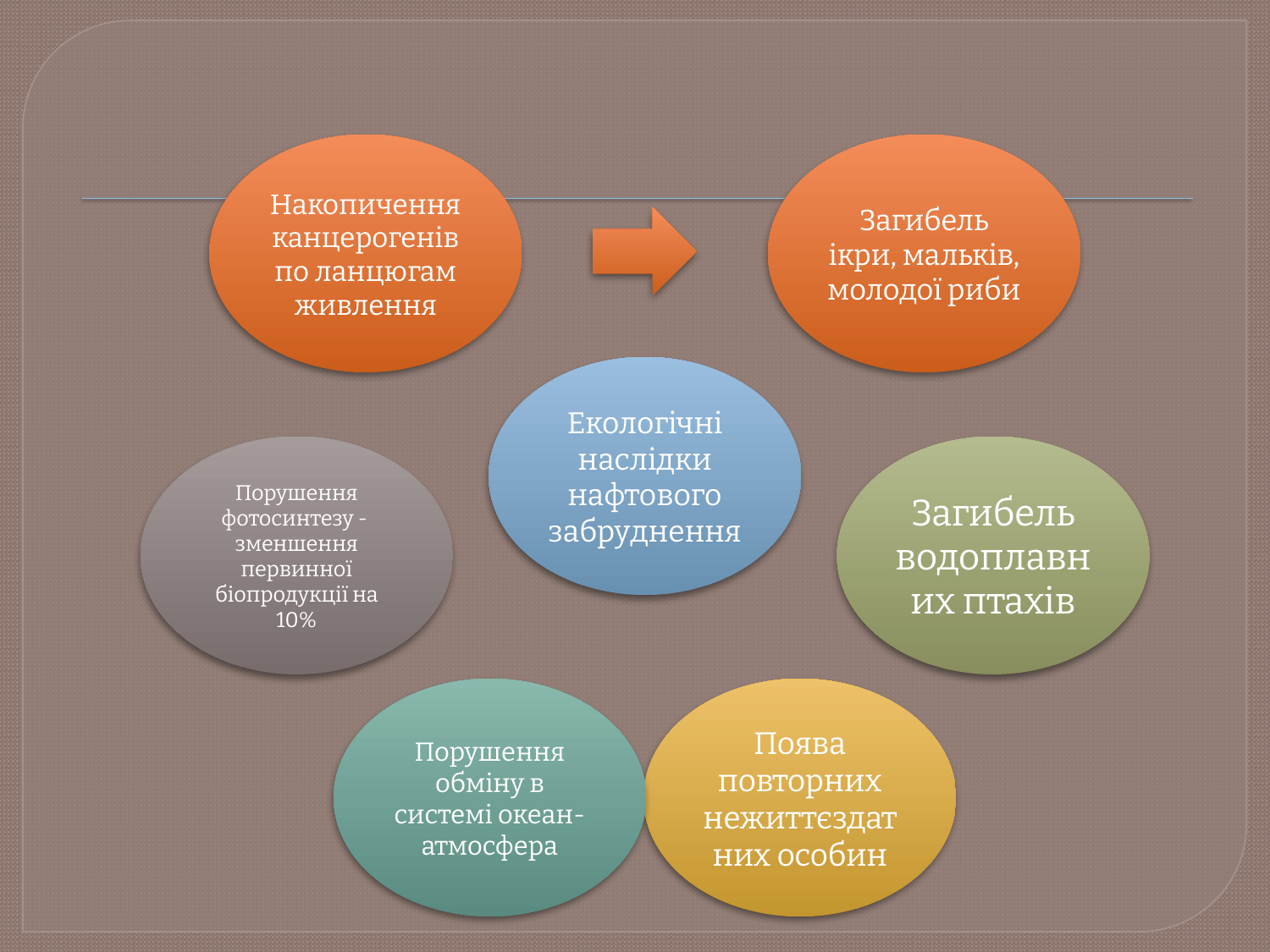

Екологічні наслідки нафтового забруднення
Загибель ікри, мальків, молодої риби
Загибель водоплавних птахів
Поява повторних нежиттєздатних особин
Порушення обміну в системі океан-атмосфера
Порушення фотосинтезу -  зменшення первинної біопродукції на 10%
Накопичення канцерогенів по ланцюгам живлення